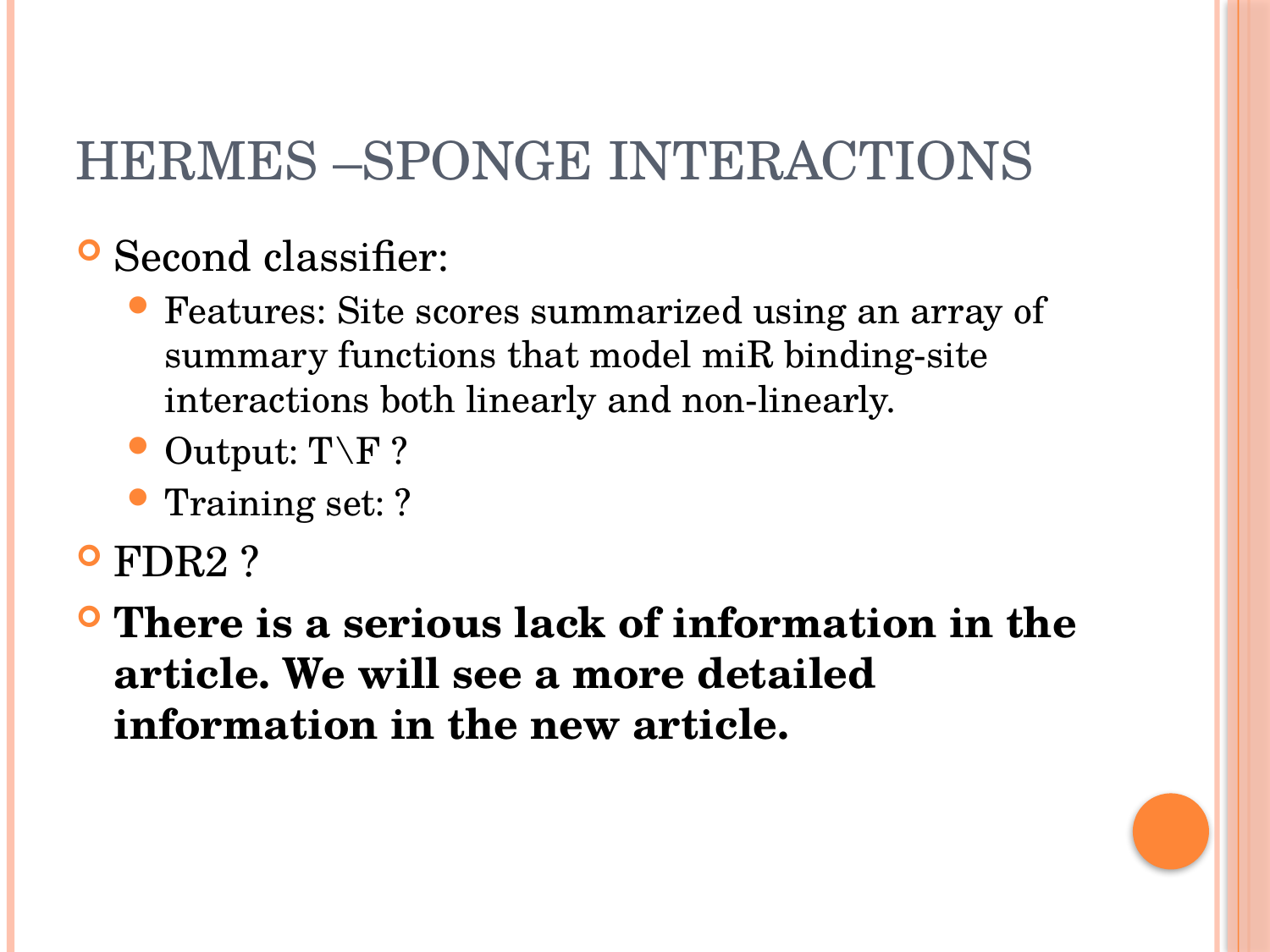

# Hermes –Sponge Interactions
Second classifier:
Features: Site scores summarized using an array of summary functions that model miR binding-site interactions both linearly and non-linearly.
Output: T\F ?
Training set: ?
FDR2 ?
There is a serious lack of information in the article. We will see a more detailed information in the new article.